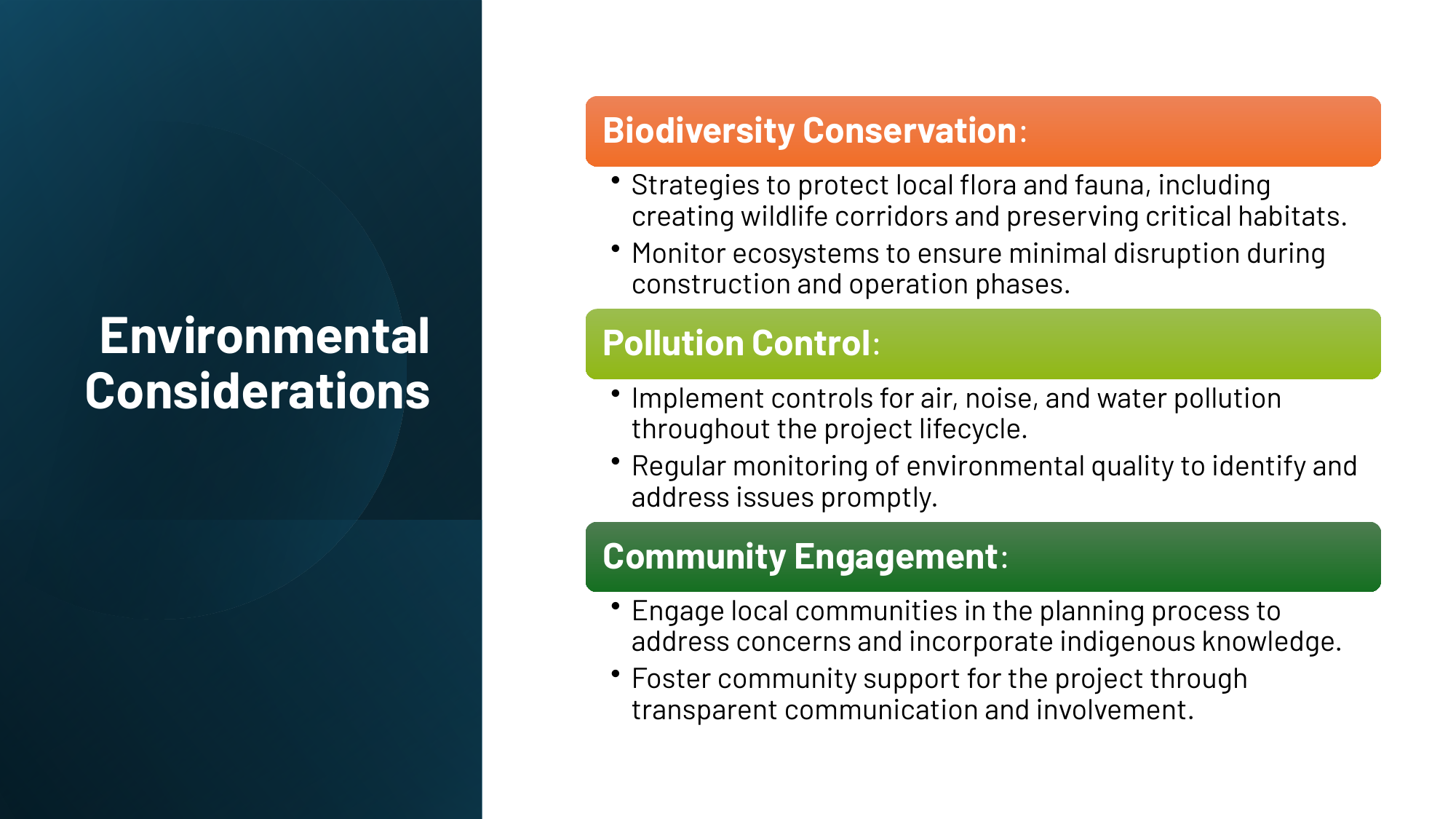

Biodiversity Conservation:
Strategies to protect local flora and fauna, including creating wildlife corridors and preserving critical habitats.
Monitor ecosystems to ensure minimal disruption during construction and operation phases.
Pollution Control:
Implement controls for air, noise, and water pollution throughout the project lifecycle.
Regular monitoring of environmental quality to identify and address issues promptly.
Community Engagement:
Engage local communities in the planning process to address concerns and incorporate indigenous knowledge.
Foster community support for the project through transparent communication and involvement.

# Environmental Considerations